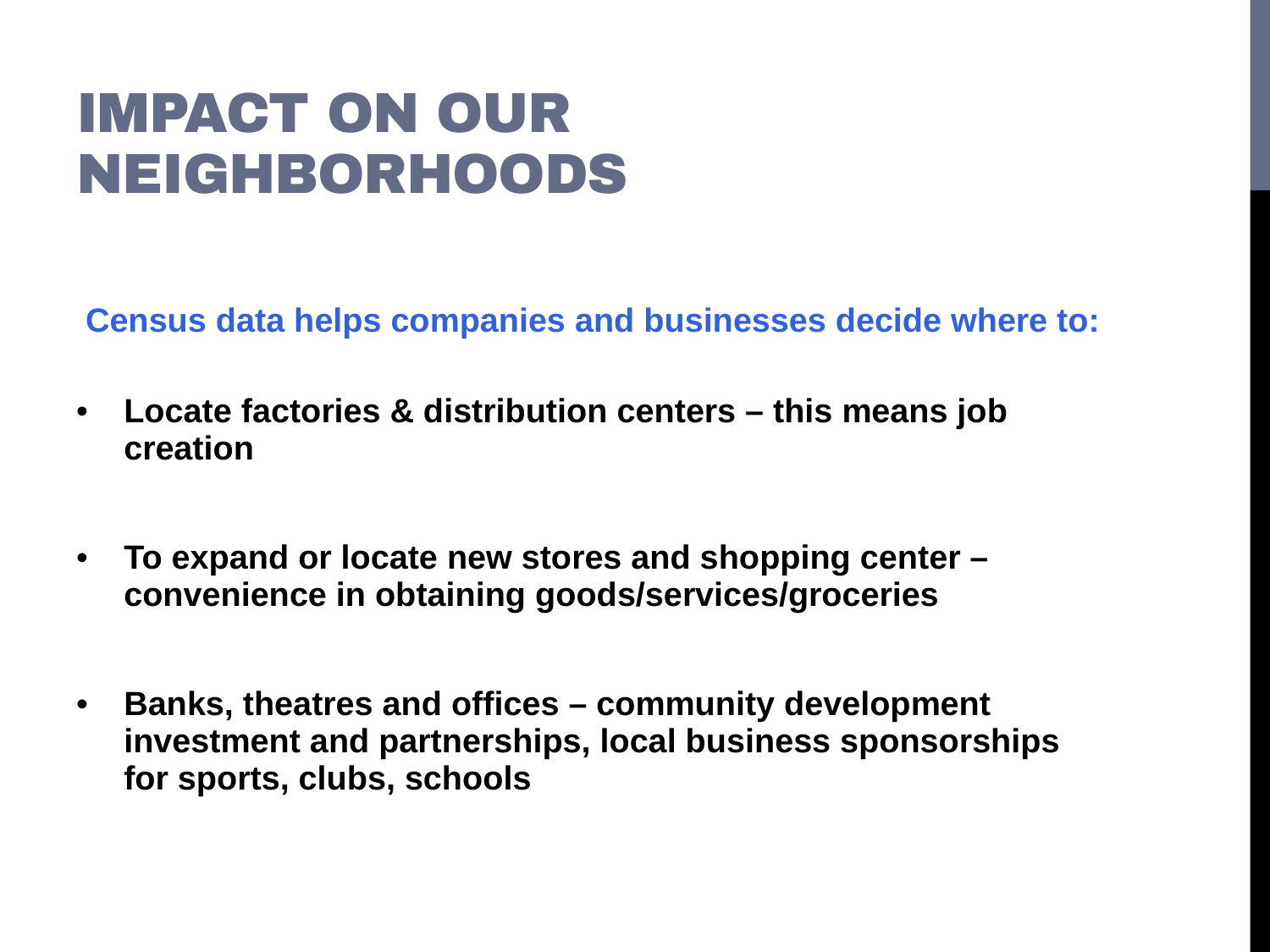

# Impact on our neighborhoods

 Census data helps companies and businesses decide where to:

Locate factories & distribution centers – this means job creation

To expand or locate new stores and shopping center – convenience in obtaining goods/services/groceries

Banks, theatres and offices – community development investment and partnerships, local business sponsorships for sports, clubs, schools